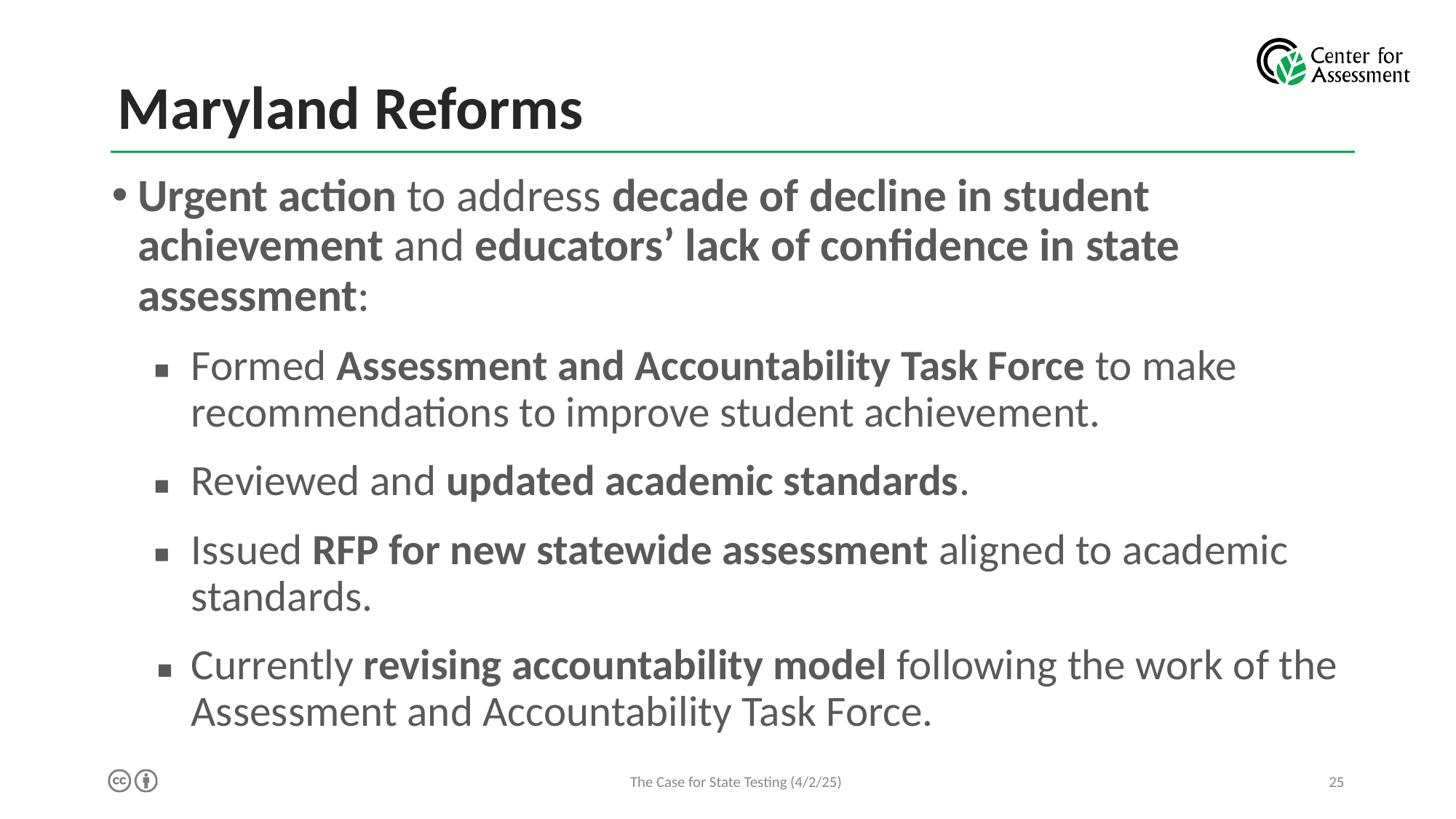

# Maryland Reforms
Urgent action to address decade of decline in student achievement and educators’ lack of confidence in state assessment:
Formed Assessment and Accountability Task Force to make recommendations to improve student achievement.
Reviewed and updated academic standards.
Issued RFP for new statewide assessment aligned to academic standards.
Currently revising accountability model following the work of the Assessment and Accountability Task Force.

The Case for State Testing (4/2/25)
25